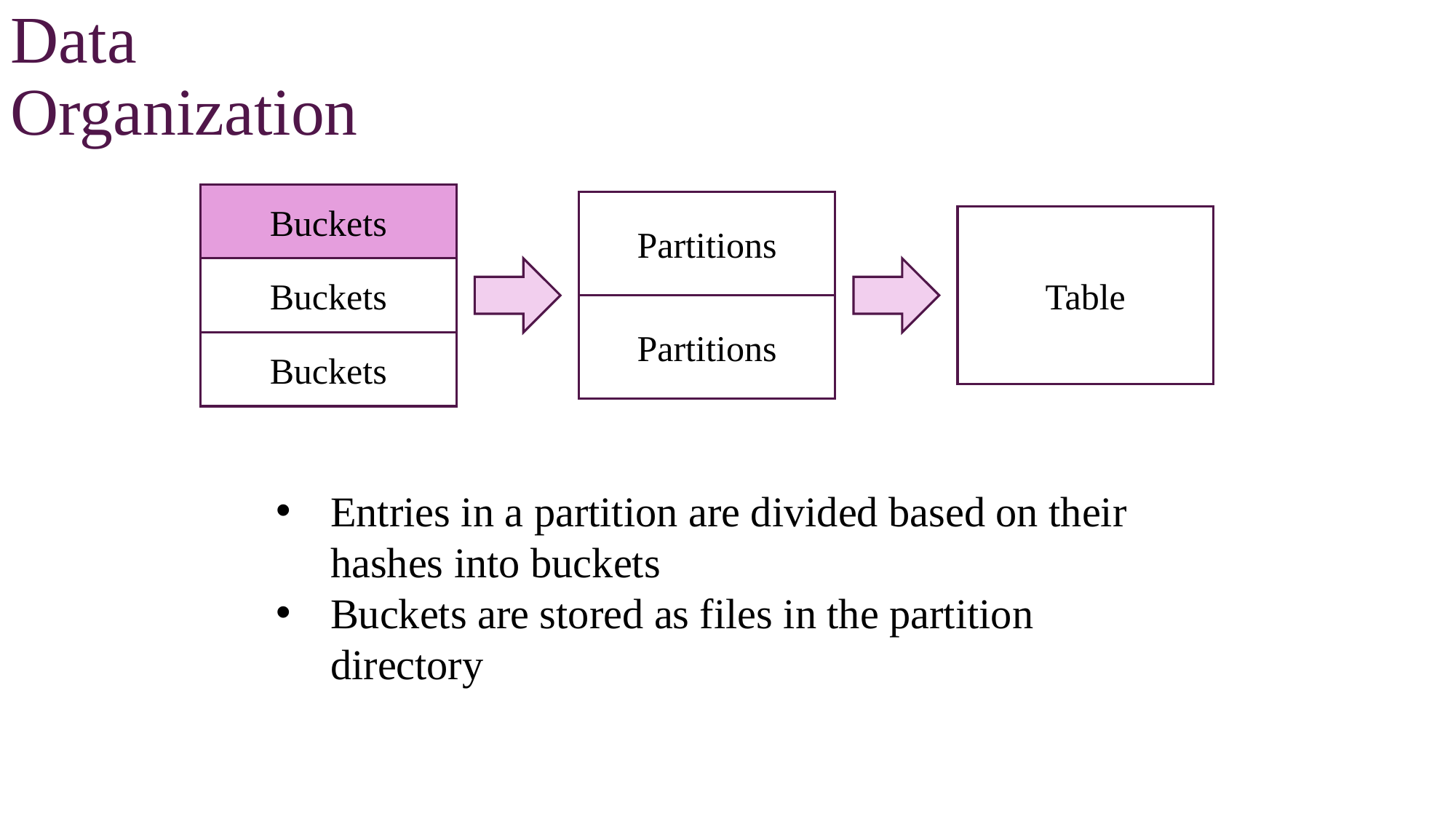

Data Organization
Buckets
Partitions
Table

Buckets

Partitions
Buckets
Entries in a partition are divided based on their hashes into buckets
Buckets are stored as files in the partition directory

Bucket files can be used to sample partitions